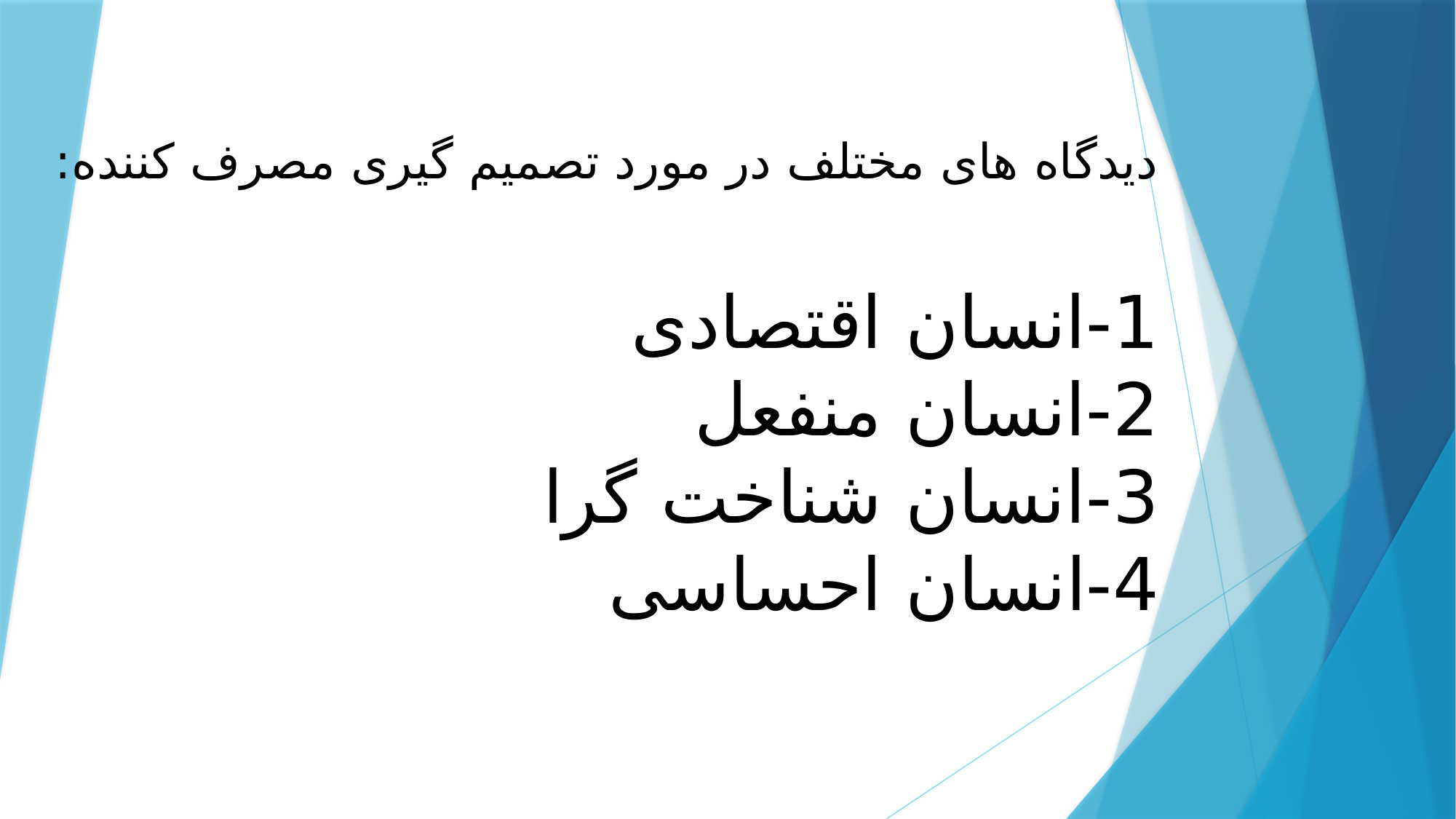

#
دیدگاه های مختلف در مورد تصمیم گیری مصرف کننده:

1-انسان اقتصادی
2-انسان منفعل
3-انسان شناخت گرا
4-انسان احساسی